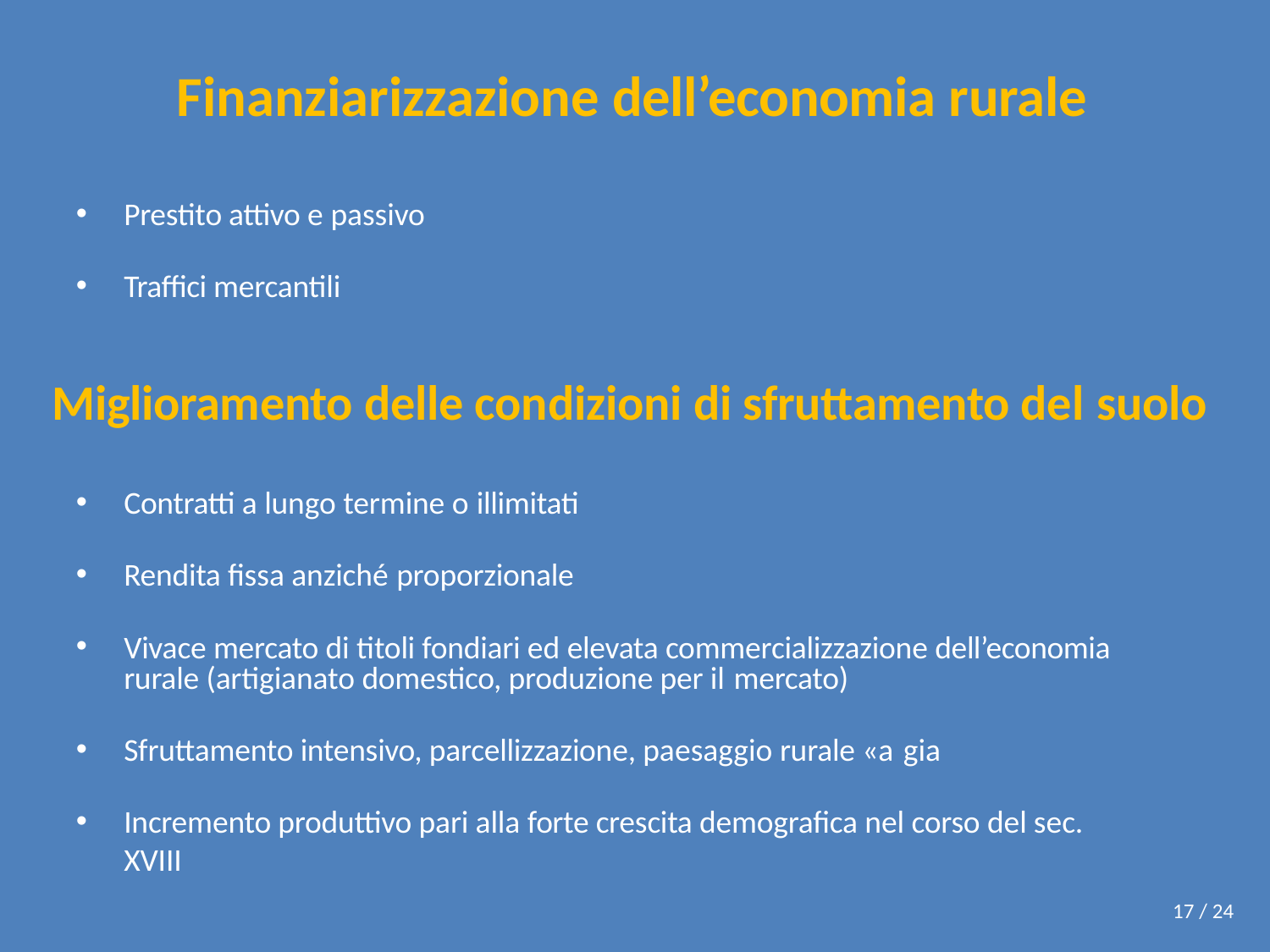

# Finanziarizzazione dell’economia rurale
Prestito attivo e passivo

Traffici mercantili

Miglioramento delle condizioni di sfruttamento del suolo

Contratti a lungo termine o illimitati

Rendita fissa anziché proporzionale

Vivace mercato di titoli fondiari ed elevata commercializzazione dell’economia  rurale (artigianato domestico, produzione per il mercato)

Sfruttamento intensivo, parcellizzazione, paesaggio rurale «a gia

Incremento produttivo pari alla forte crescita demografica nel corso del sec. XVIII

17 / 24